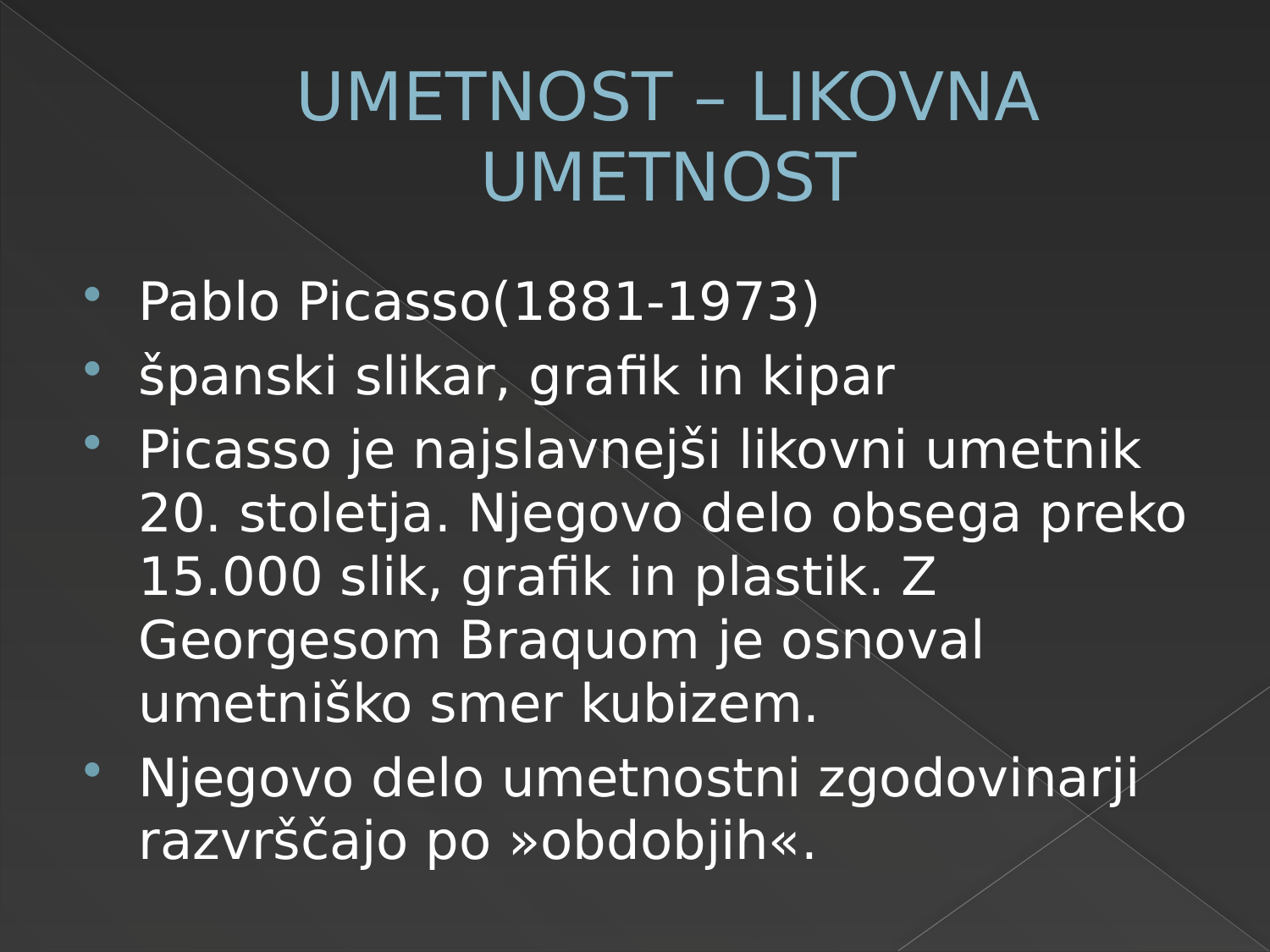

# UMETNOST – LIKOVNA UMETNOST
Pablo Picasso(1881-1973)
španski slikar, grafik in kipar
Picasso je najslavnejši likovni umetnik 20. stoletja. Njegovo delo obsega preko 15.000 slik, grafik in plastik. Z Georgesom Braquom je osnoval umetniško smer kubizem.
Njegovo delo umetnostni zgodovinarji razvrščajo po »obdobjih«.